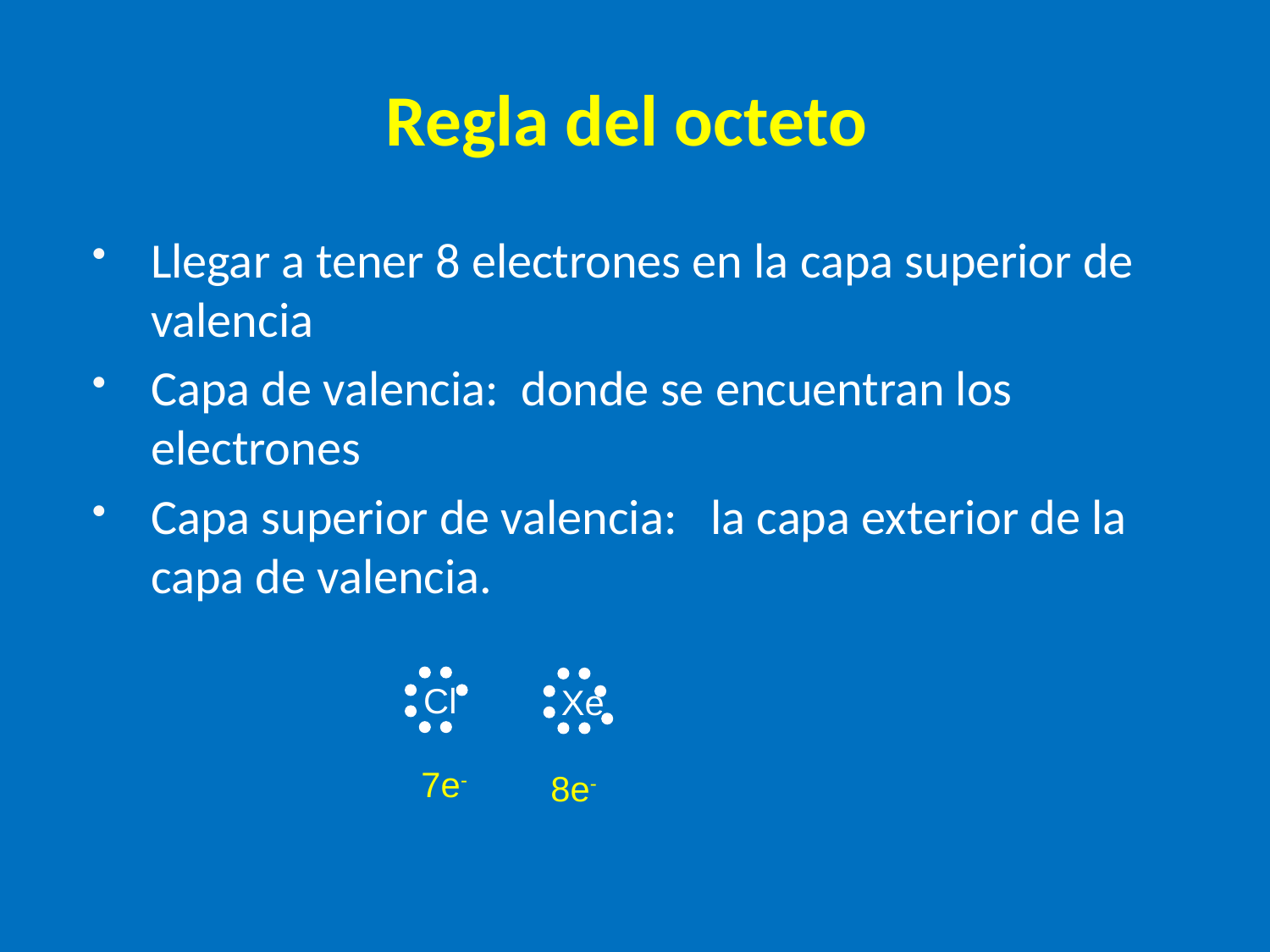

# Regla del octeto
Llegar a tener 8 electrones en la capa superior de valencia
Capa de valencia:  donde se encuentran los electrones
Capa superior de valencia:   la capa exterior de la capa de valencia.

Cl

Xe

7e-
8e-